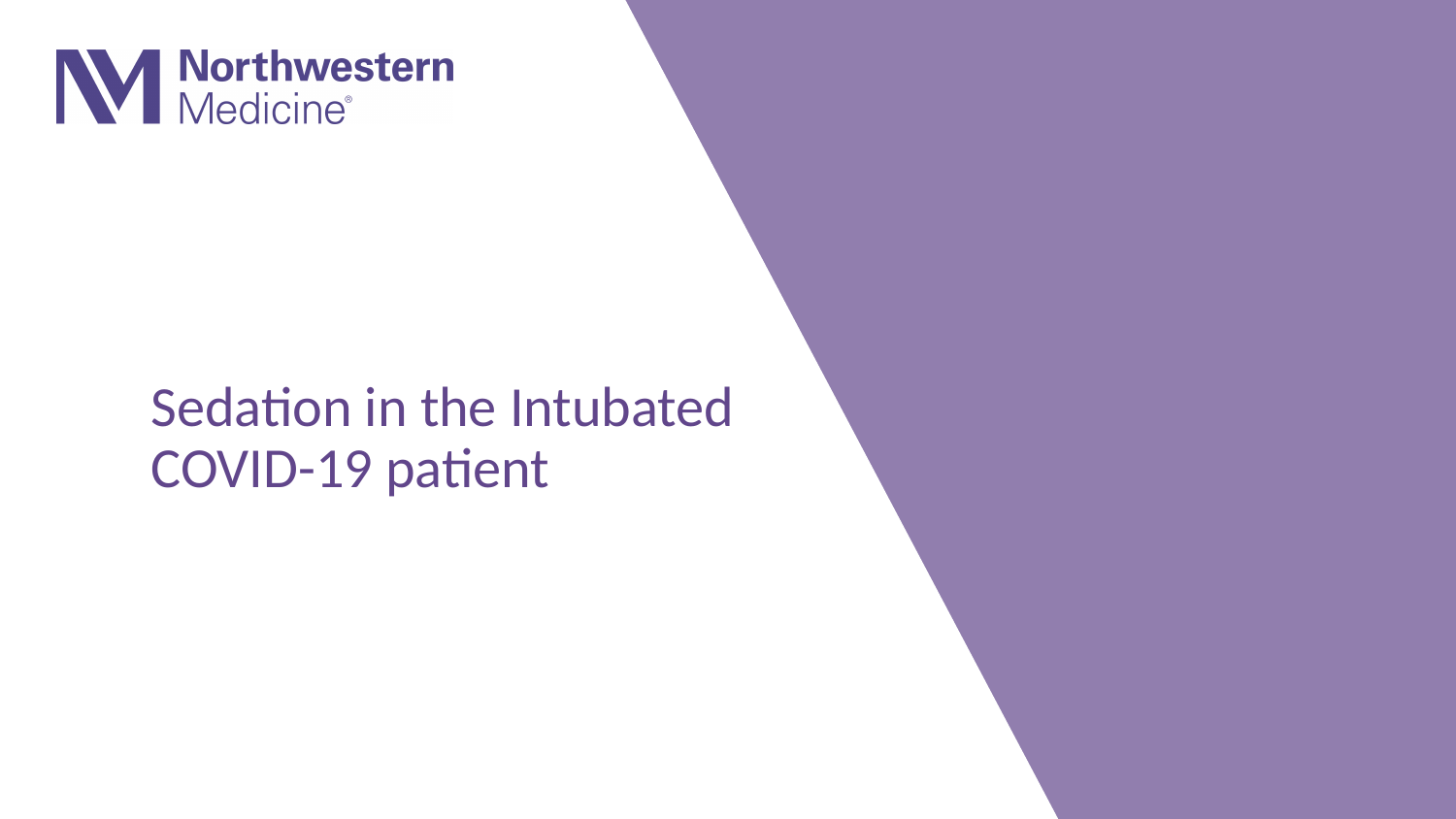

# Sedation in the Intubated COVID-19 patient